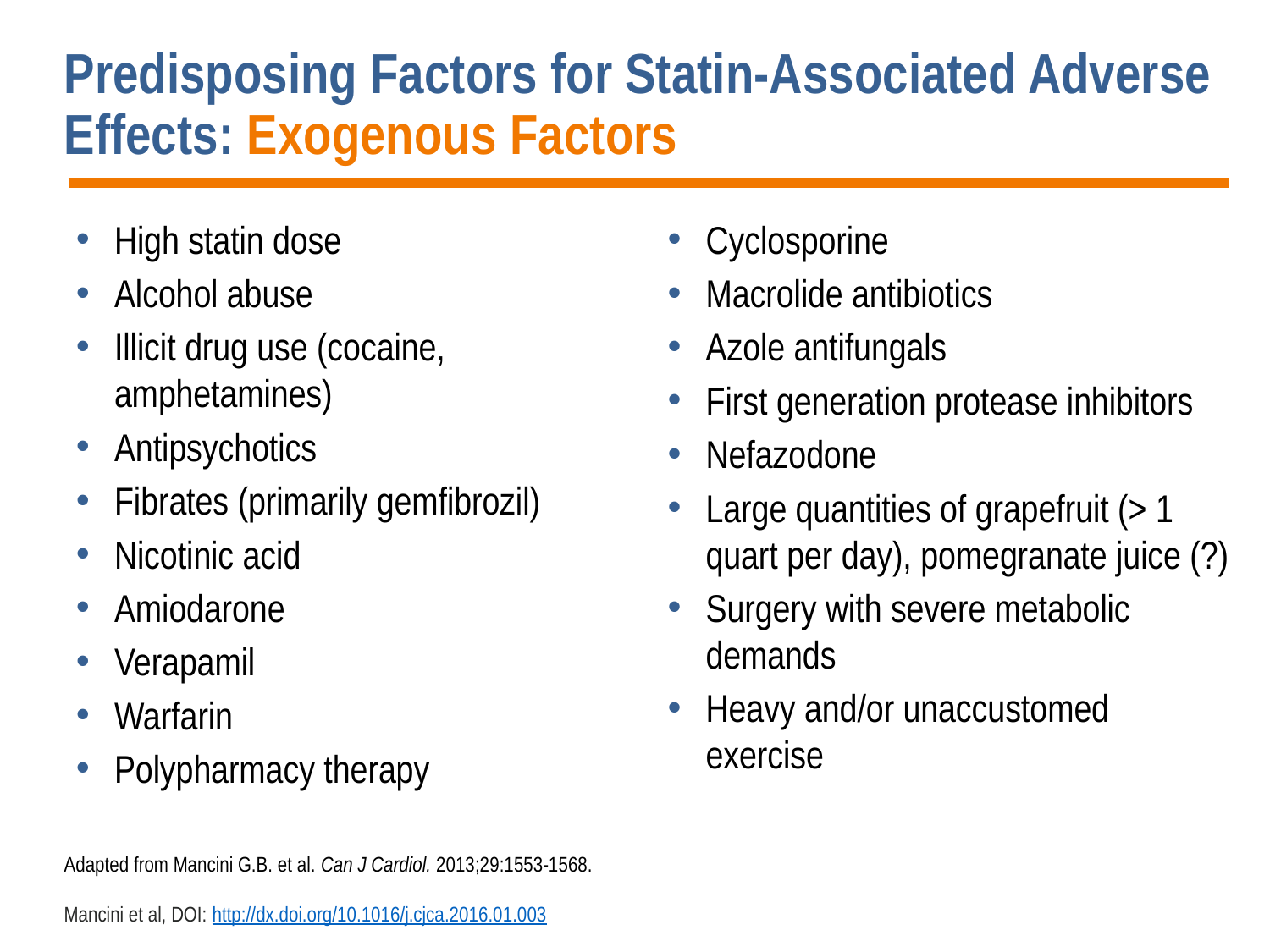

# Predisposing Factors for Statin-Associated Adverse Effects: Exogenous Factors
High statin dose
Alcohol abuse
Illicit drug use (cocaine, amphetamines)
Antipsychotics
Fibrates (primarily gemfibrozil)
Nicotinic acid
Amiodarone
Verapamil
Warfarin
Polypharmacy therapy
Cyclosporine
Macrolide antibiotics
Azole antifungals
First generation protease inhibitors
Nefazodone
Large quantities of grapefruit (> 1 quart per day), pomegranate juice (?)
Surgery with severe metabolic demands
Heavy and/or unaccustomed exercise
Adapted from Mancini G.B. et al. Can J Cardiol. 2013;29:1553-1568.
Mancini et al, DOI: http://dx.doi.org/10.1016/j.cjca.2016.01.003